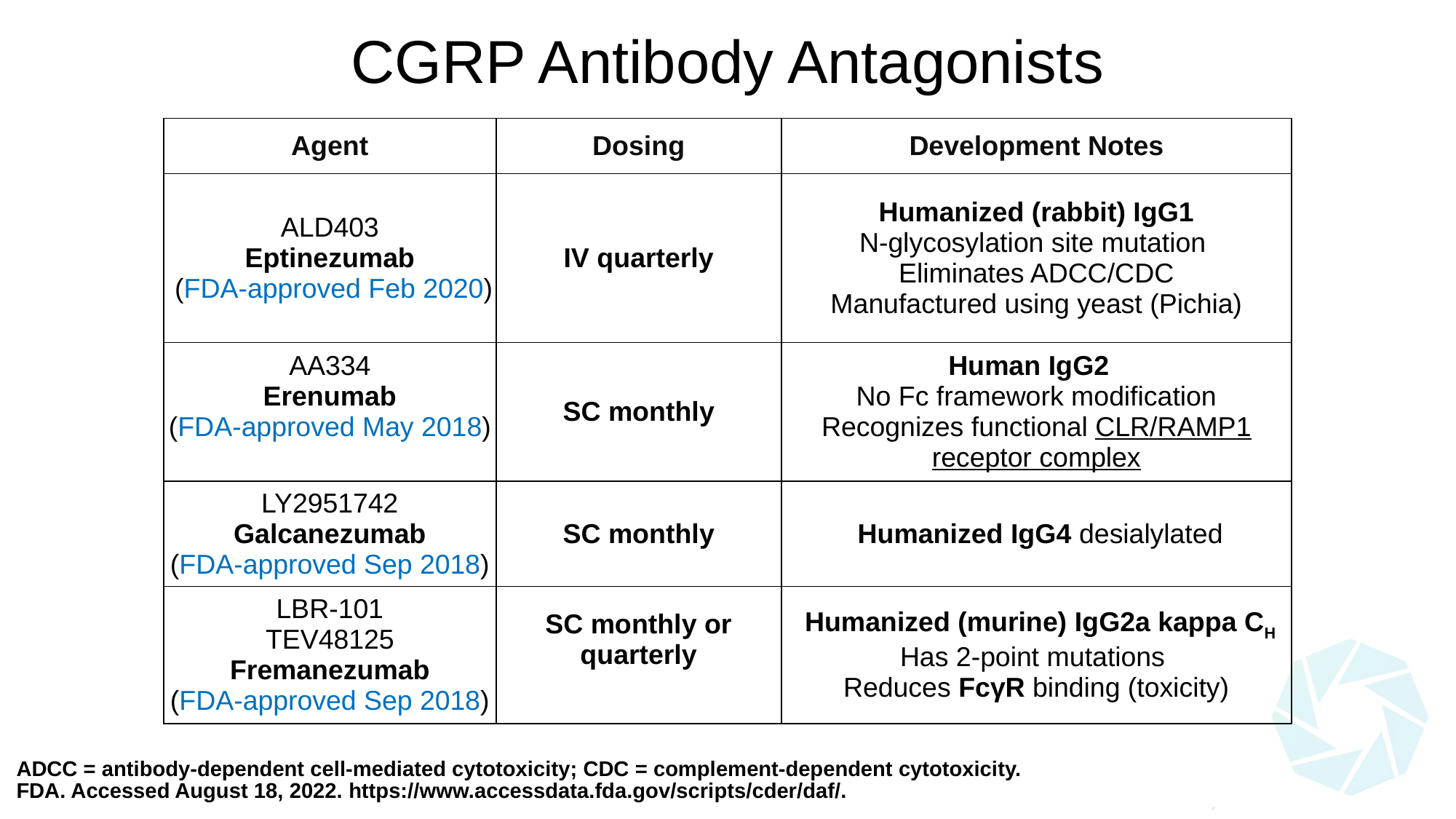

# CGRP Antibody Antagonists
| Agent | Dosing | Development Notes |
| --- | --- | --- |
| ALD403 Eptinezumab (FDA-approved Feb 2020) | IV quarterly | Humanized (rabbit) IgG1 N-glycosylation site mutation Eliminates ADCC/CDC Manufactured using yeast (Pichia) |
| AA334 Erenumab (FDA-approved May 2018) | SC monthly | Human IgG2 No Fc framework modification Recognizes functional CLR/RAMP1 receptor complex |
| LY2951742 Galcanezumab (FDA-approved Sep 2018) | SC monthly | Humanized IgG4 desialylated |
| LBR-101 TEV48125 Fremanezumab (FDA-approved Sep 2018) | SC monthly or quarterly | Humanized (murine) IgG2a kappa CH Has 2-point mutations Reduces FcγR binding (toxicity) |
ADCC = antibody-dependent cell-mediated cytotoxicity; CDC = complement-dependent cytotoxicity.
FDA. Accessed August 18, 2022. https://www.accessdata.fda.gov/scripts/cder/daf/.